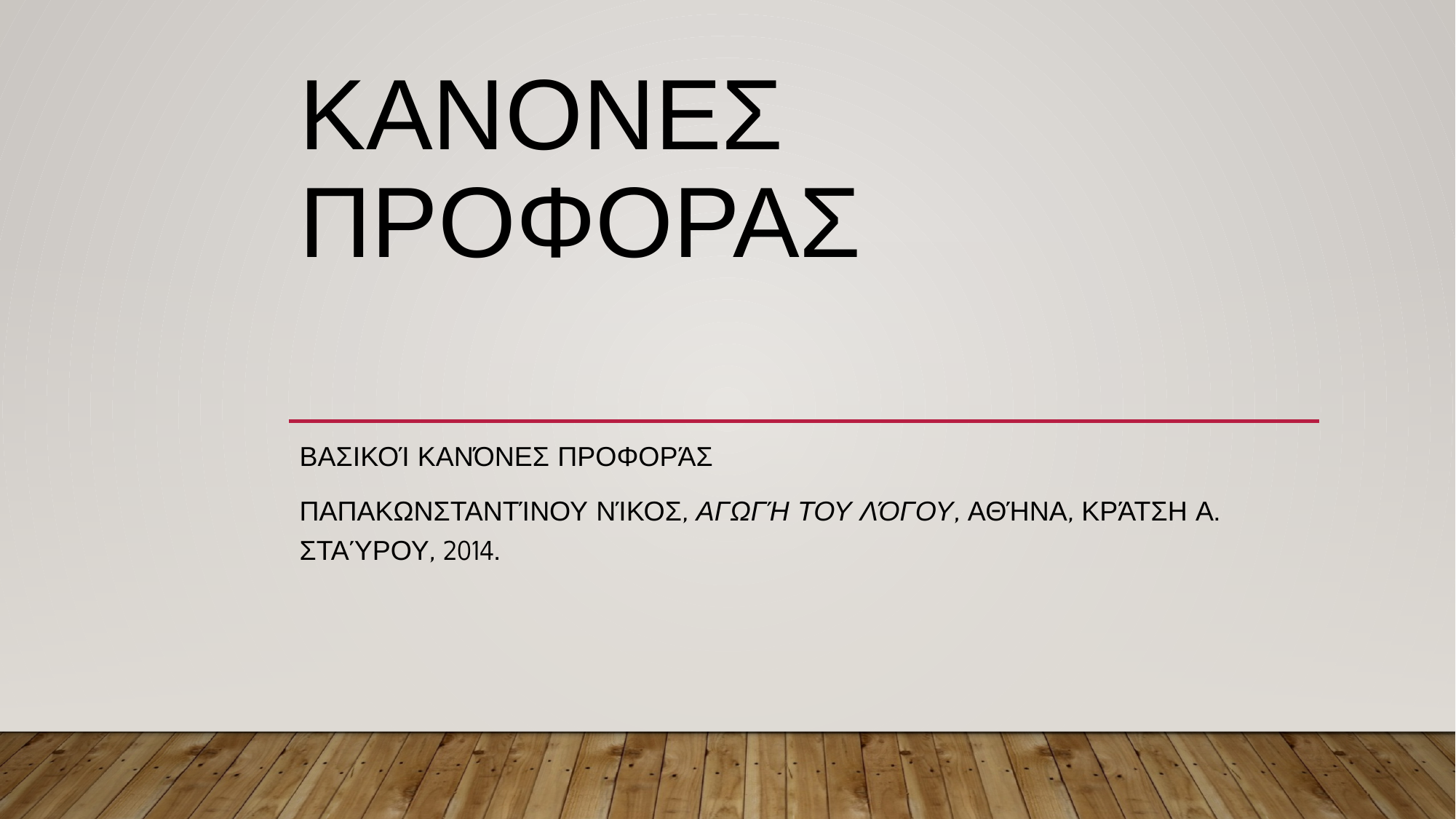

# ΚΑΝΟΝΕΣ ΠΡΟΦΟΡΑΣ
Βασικοί κανόνες προφοράς
παπακωνσταντίνου Νίκος, Αγωγή του Λόγου, Αθήνα, Κράτση Α. Σταύρου, 2014.